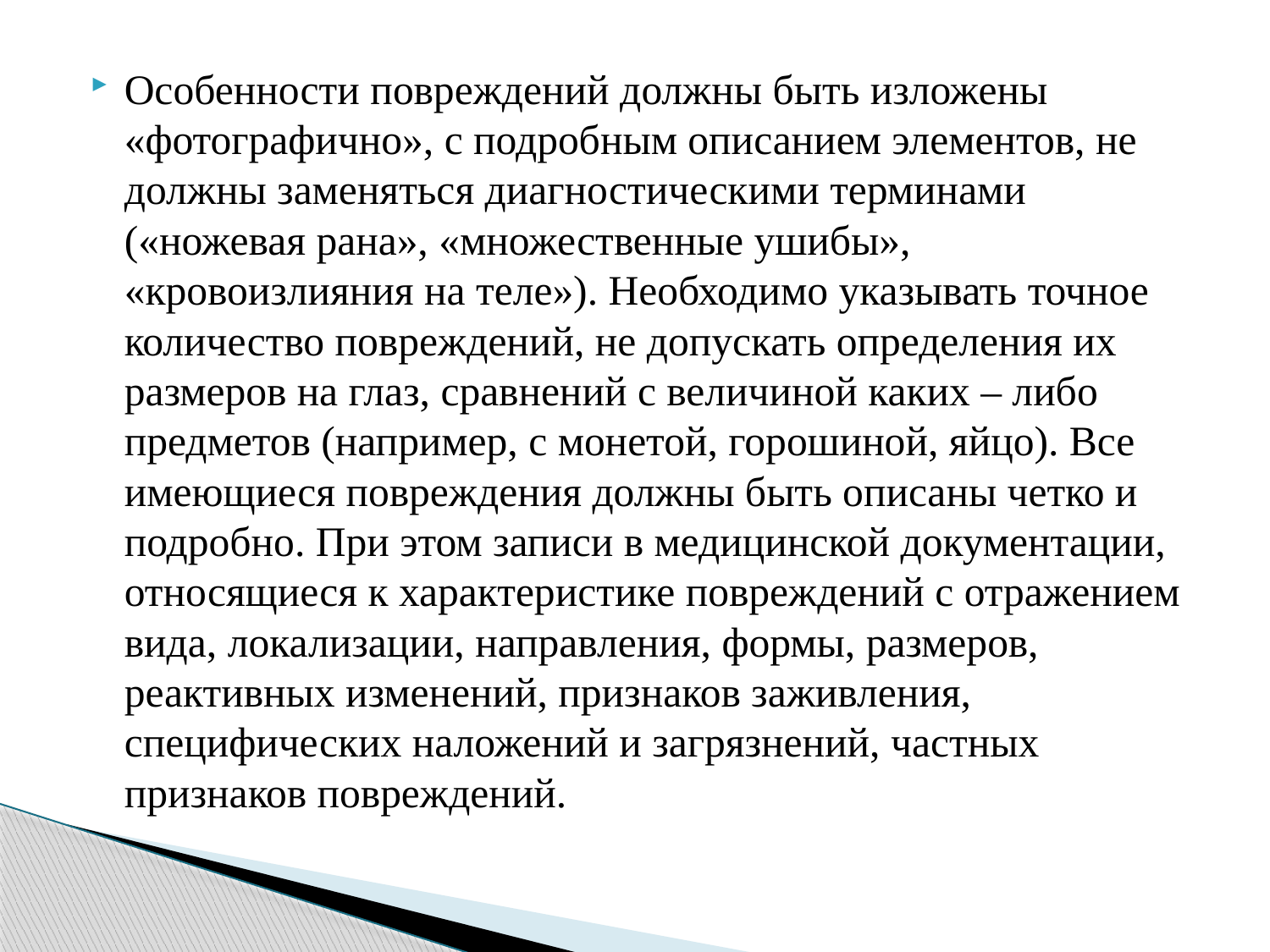

Особенности повреждений должны быть изложены «фотографично», с подробным описанием элементов, не должны заменяться диагностическими терминами («ножевая рана», «множественные ушибы», «кровоизлияния на теле»). Необходимо указывать точное количество повреждений, не допускать определения их размеров на глаз, сравнений с величиной каких – либо предметов (например, с монетой, горошиной, яйцо). Все имеющиеся повреждения должны быть описаны четко и подробно. При этом записи в медицинской документации, относящиеся к характеристике повреждений с отражением вида, локализации, направления, формы, размеров, реактивных изменений, признаков заживления, специфических наложений и загрязнений, частных признаков повреждений.